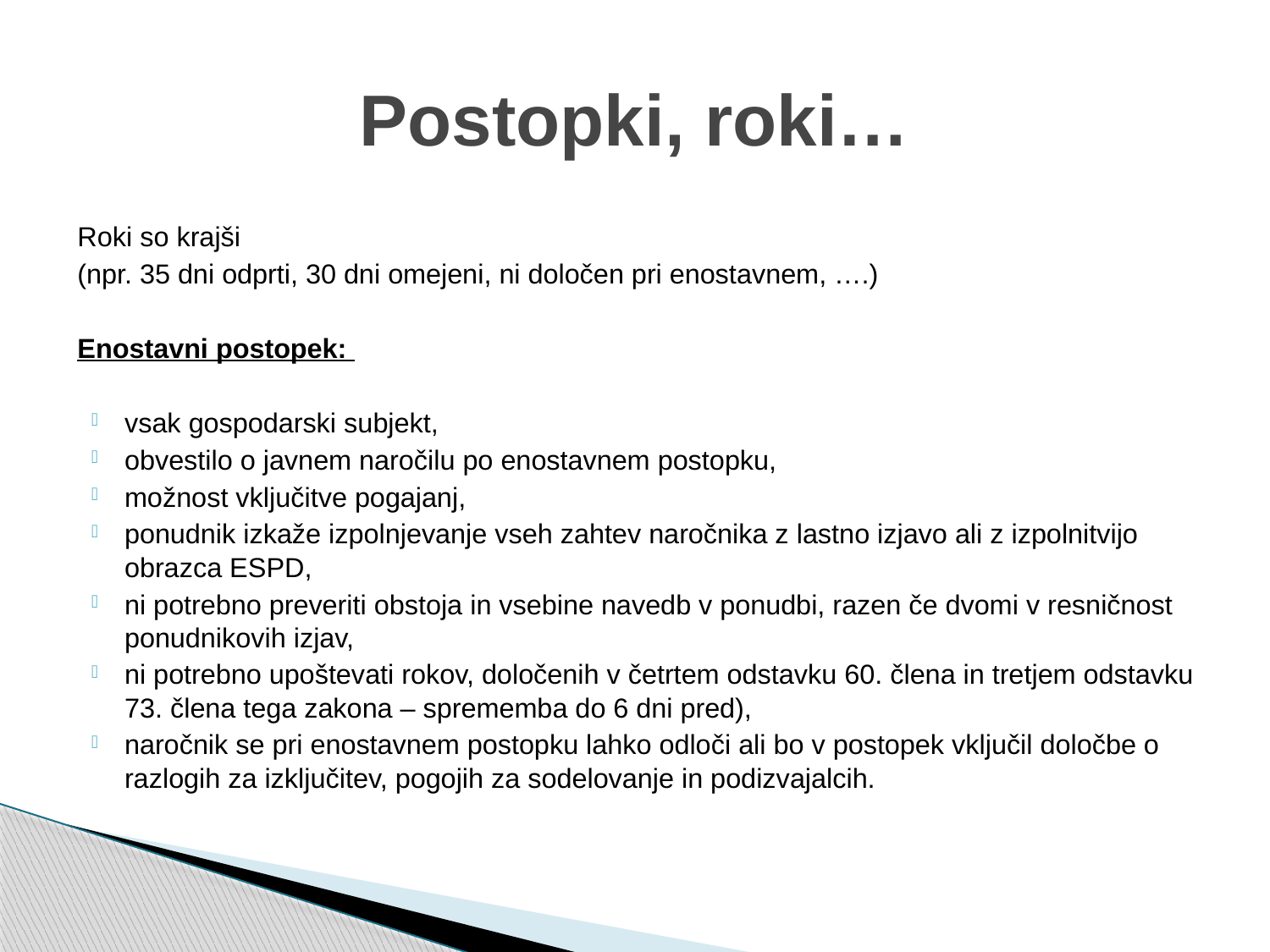

# Postopki, roki…

Roki so krajši
(npr. 35 dni odprti, 30 dni omejeni, ni določen pri enostavnem, ….)

Enostavni postopek:

vsak gospodarski subjekt,
obvestilo o javnem naročilu po enostavnem postopku,
možnost vključitve pogajanj,
ponudnik izkaže izpolnjevanje vseh zahtev naročnika z lastno izjavo ali z izpolnitvijo obrazca ESPD,
ni potrebno preveriti obstoja in vsebine navedb v ponudbi, razen če dvomi v resničnost ponudnikovih izjav,
ni potrebno upoštevati rokov, določenih v četrtem odstavku 60. člena in tretjem odstavku 73. člena tega zakona – sprememba do 6 dni pred),
naročnik se pri enostavnem postopku lahko odloči ali bo v postopek vključil določbe o razlogih za izključitev, pogojih za sodelovanje in podizvajalcih.